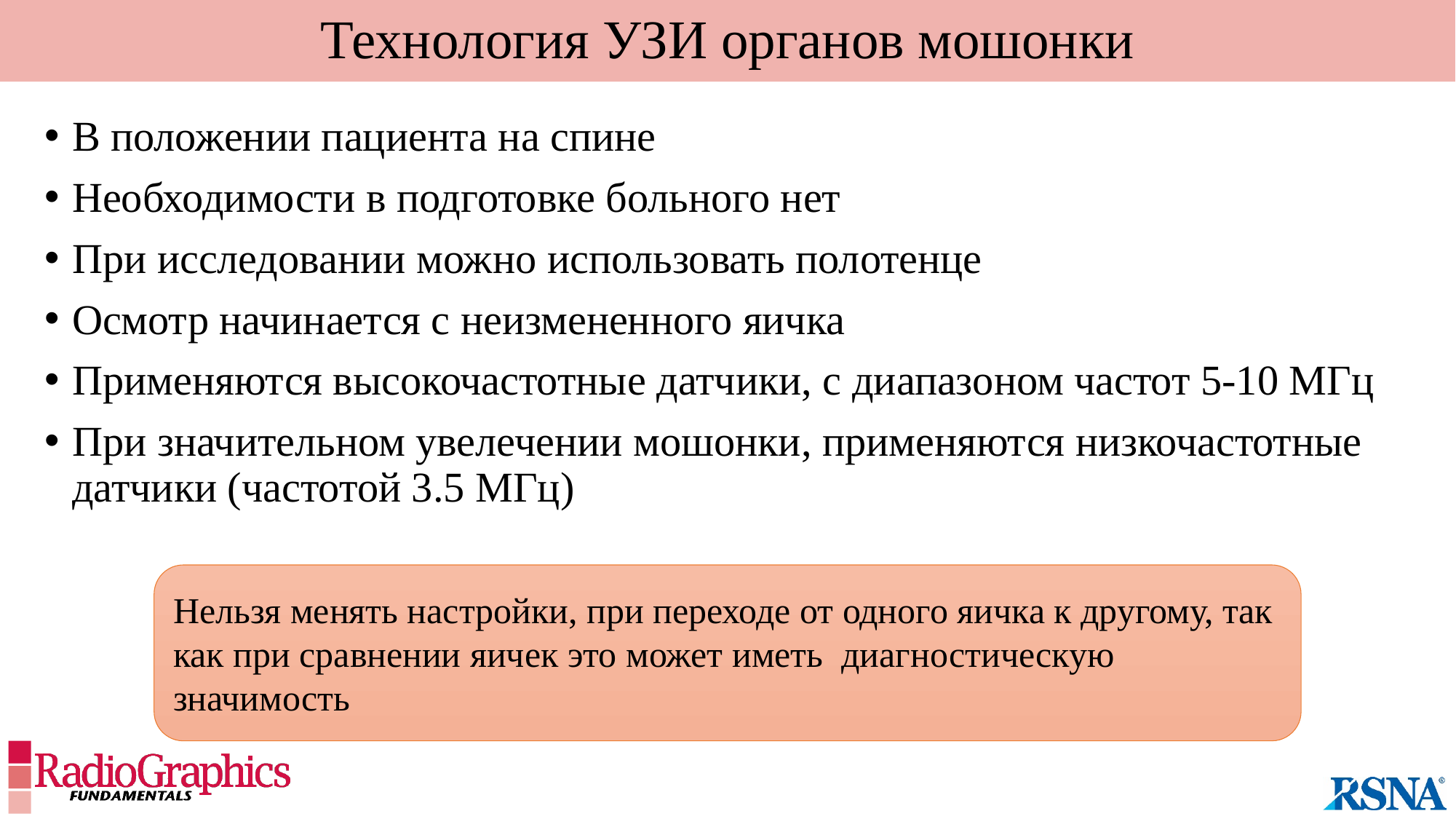

# Технология УЗИ органов мошонки
В положении пациента на спине
Необходимости в подготовке больного нет
При исследовании можно использовать полотенце
Осмотр начинается с неизмененного яичка
Применяются высокочастотные датчики, с диапазоном частот 5-10 МГц
При значительном увелечении мошонки, применяются низкочастотные датчики (частотой 3.5 МГц)

Нельзя менять настройки, при переходе от одного яичка к другому, так как при сравнении яичек это может иметь  диагностическую значимость